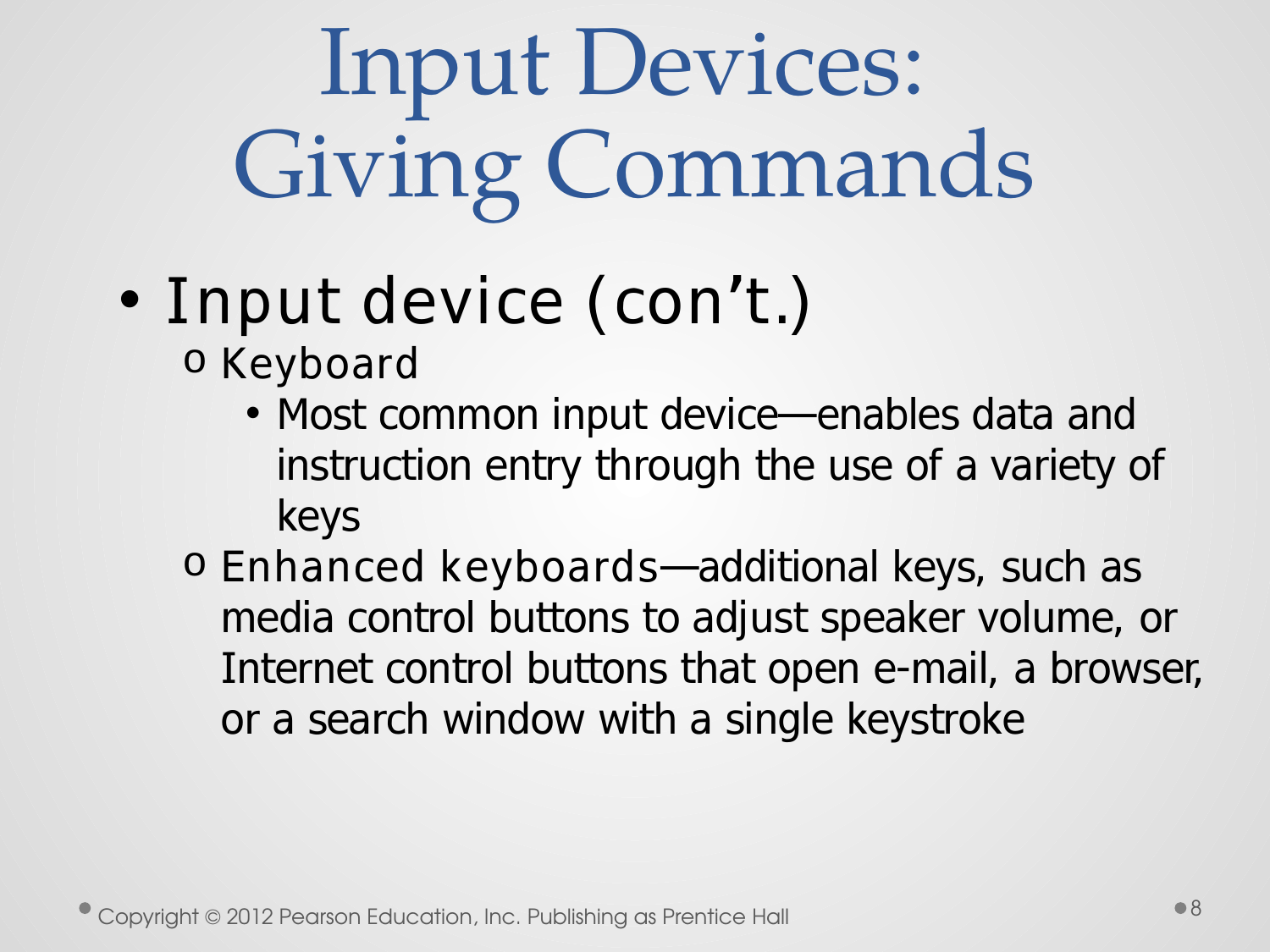

# Input Devices: Giving Commands
Input device (con’t.)
Keyboard
Most common input device—enables data and instruction entry through the use of a variety of keys
Enhanced keyboards—additional keys, such as media control buttons to adjust speaker volume, or Internet control buttons that open e-mail, a browser, or a search window with a single keystroke

8
Copyright © 2012 Pearson Education, Inc. Publishing as Prentice Hall